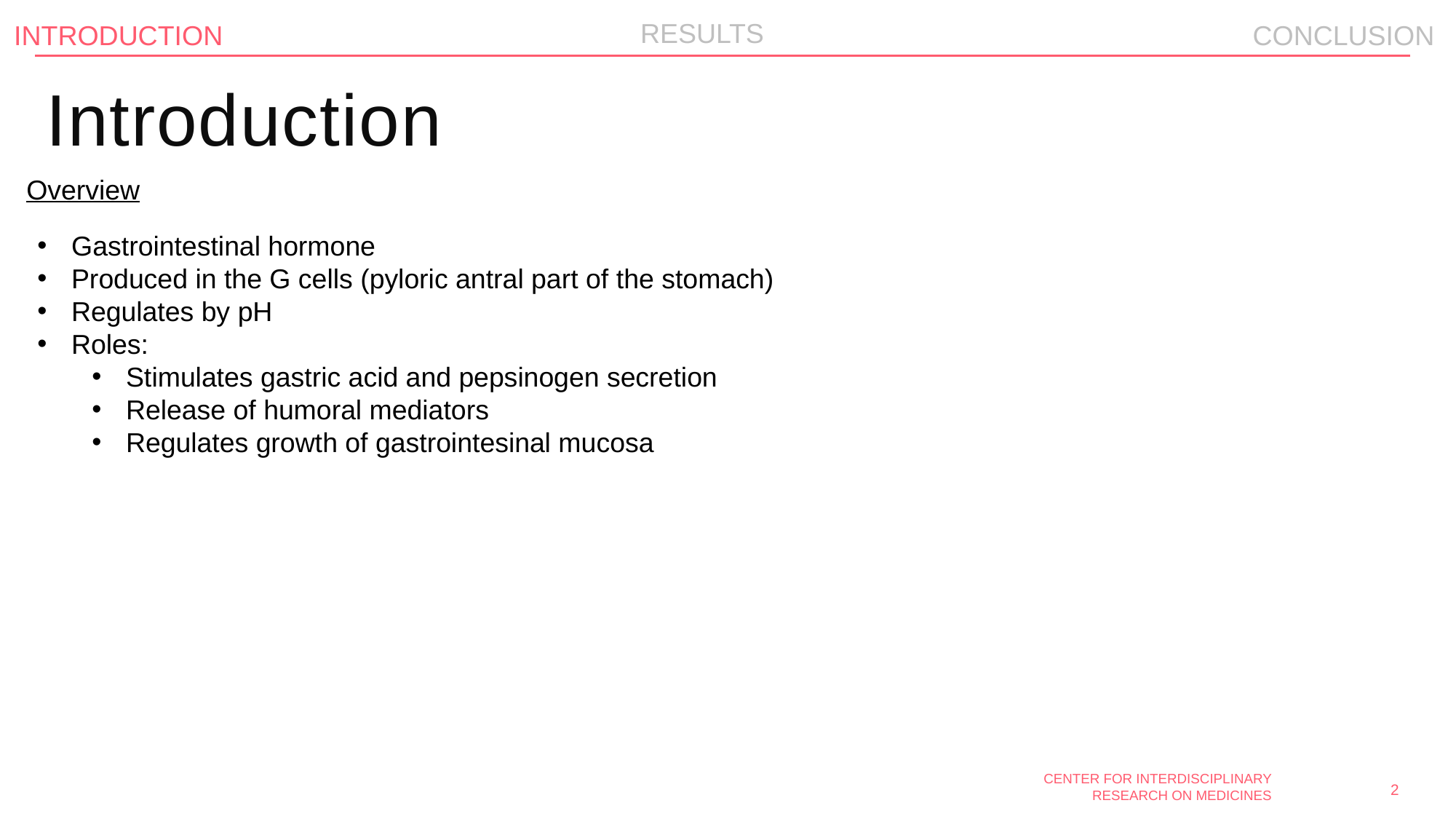

# Introduction
Overview
Gastrointestinal hormone
Produced in the G cells (pyloric antral part of the stomach)
Regulates by pH
Roles:
Stimulates gastric acid and pepsinogen secretion
Release of humoral mediators
Regulates growth of gastrointesinal mucosa
2